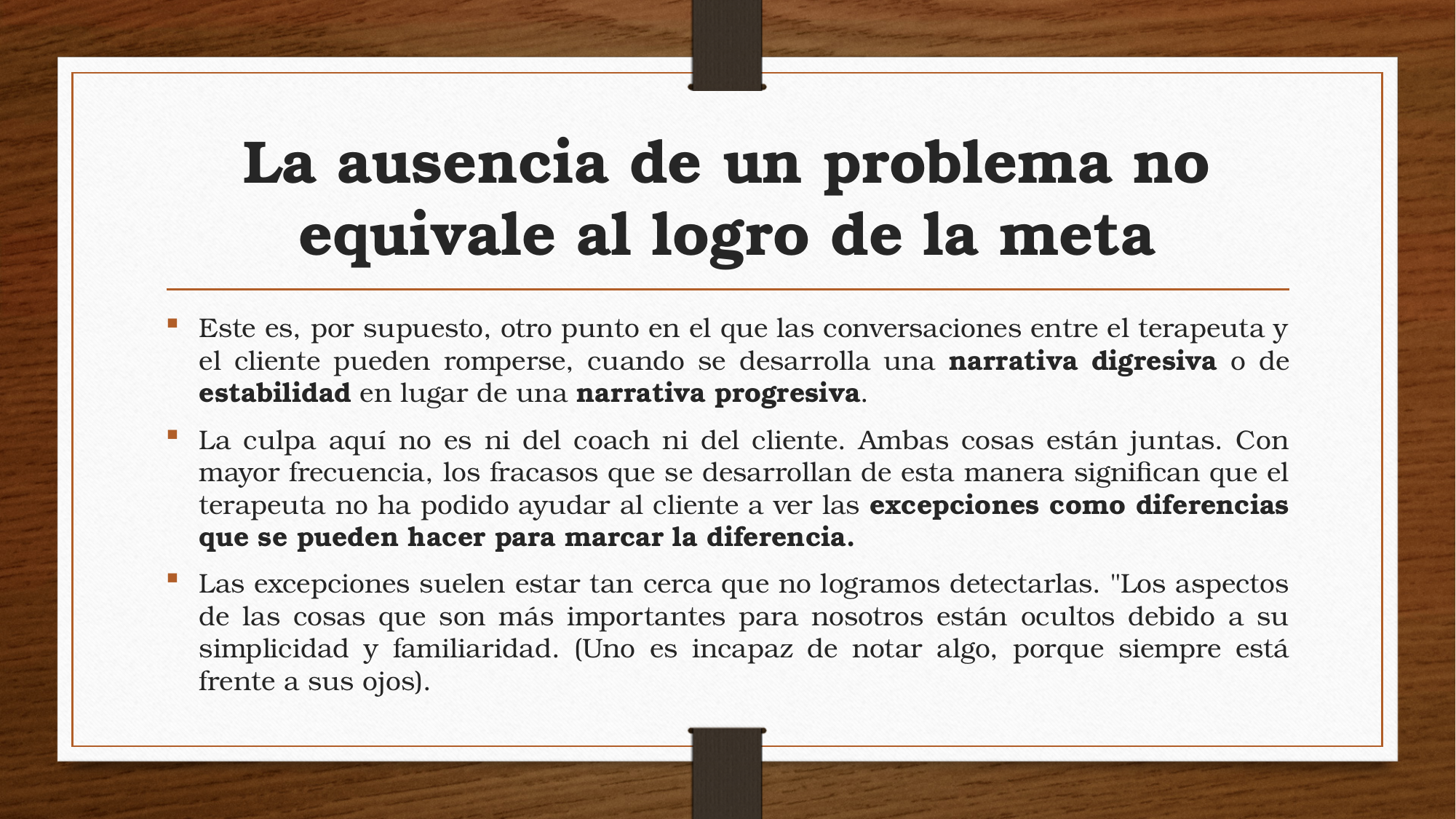

# La ausencia de un problema no equivale al logro de la meta
Este es, por supuesto, otro punto en el que las conversaciones entre el terapeuta y el cliente pueden romperse, cuando se desarrolla una narrativa digresiva o de estabilidad en lugar de una narrativa progresiva.
La culpa aquí no es ni del coach ni del cliente. Ambas cosas están juntas. Con mayor frecuencia, los fracasos que se desarrollan de esta manera significan que el terapeuta no ha podido ayudar al cliente a ver las excepciones como diferencias que se pueden hacer para marcar la diferencia.
Las excepciones suelen estar tan cerca que no logramos detectarlas. "Los aspectos de las cosas que son más importantes para nosotros están ocultos debido a su simplicidad y familiaridad. (Uno es incapaz de notar algo, porque siempre está frente a sus ojos).